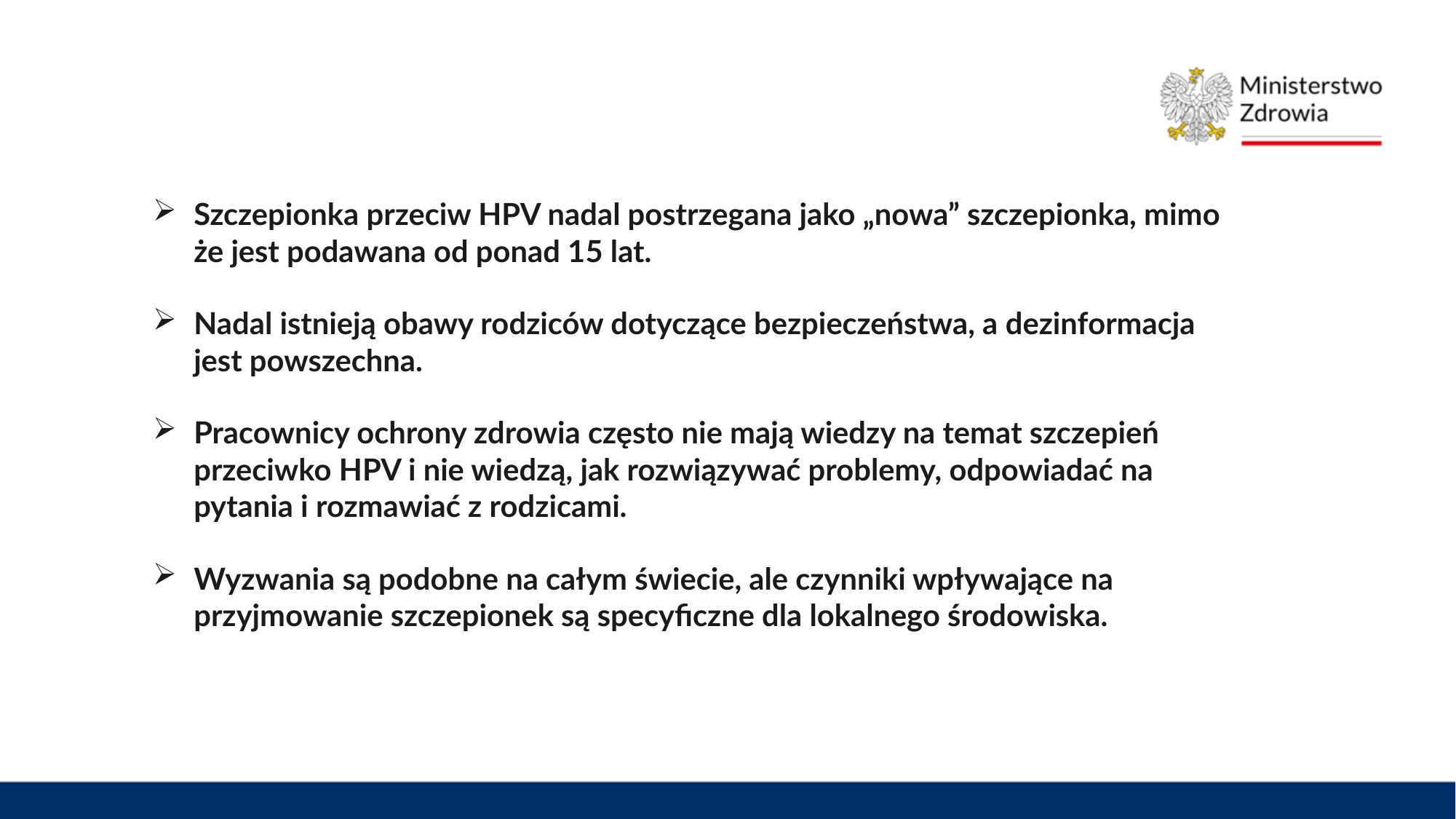

Szczepionka przeciw HPV nadal postrzegana jako „nowa” szczepionka, mimo że jest podawana od ponad 15 lat.

Nadal istnieją obawy rodziców dotyczące bezpieczeństwa, a dezinformacja jest powszechna.

Pracownicy ochrony zdrowia często nie mają wiedzy na temat szczepień przeciwko HPV i nie wiedzą, jak rozwiązywać problemy, odpowiadać na pytania i rozmawiać z rodzicami.

Wyzwania są podobne na całym świecie, ale czynniki wpływające na przyjmowanie szczepionek są specyficzne dla lokalnego środowiska.